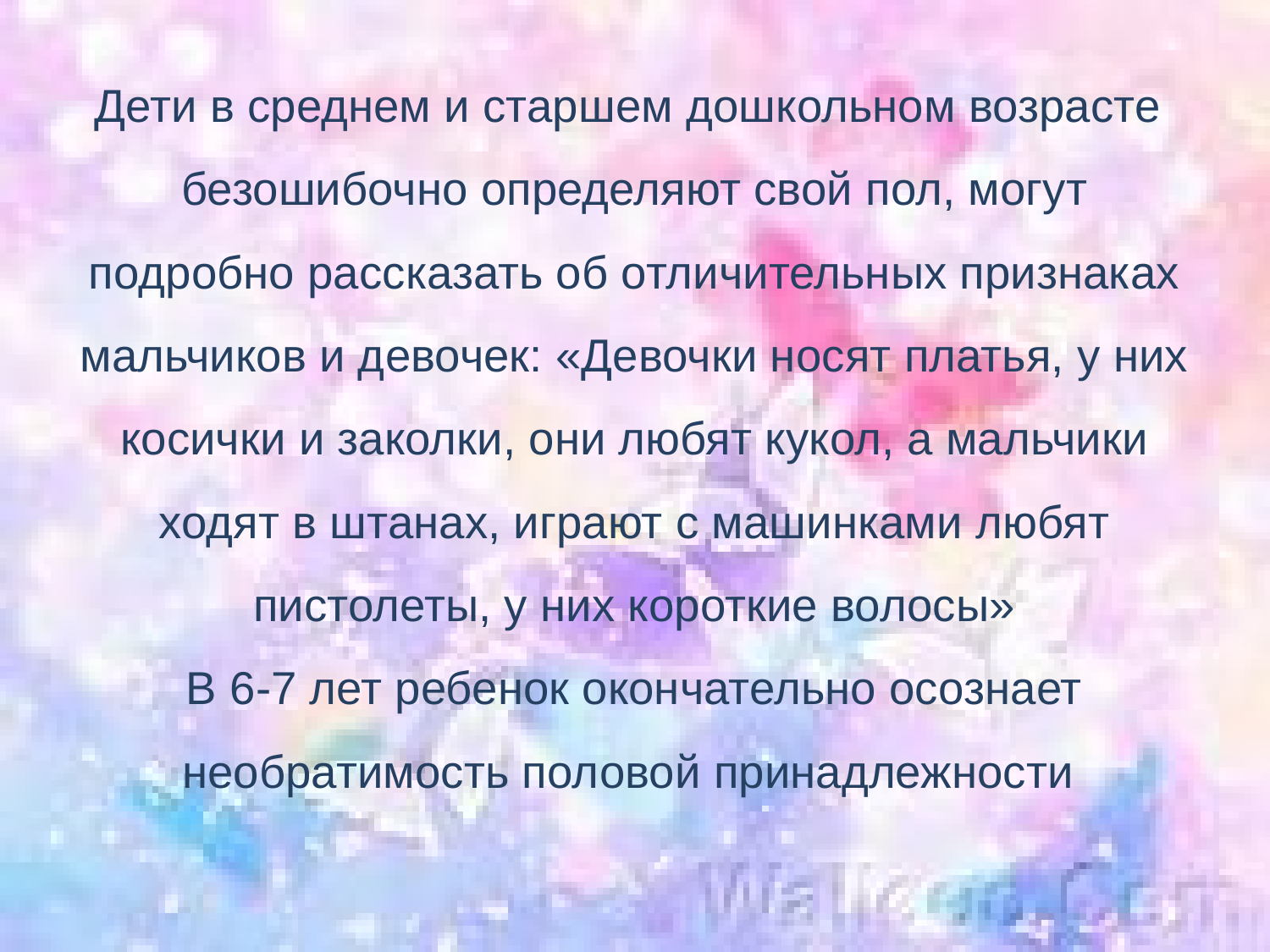

# Дети в среднем и старшем дошкольном возрасте  безошибочно определяют свой пол, могут подробно рассказать об отличительных признаках мальчиков и девочек: «Девочки носят платья, у них косички и заколки, они любят кукол, а мальчики ходят в штанах, играют с машинками любят пистолеты, у них короткие волосы» В 6-7 лет ребенок окончательно осознает необратимость половой принадлежности